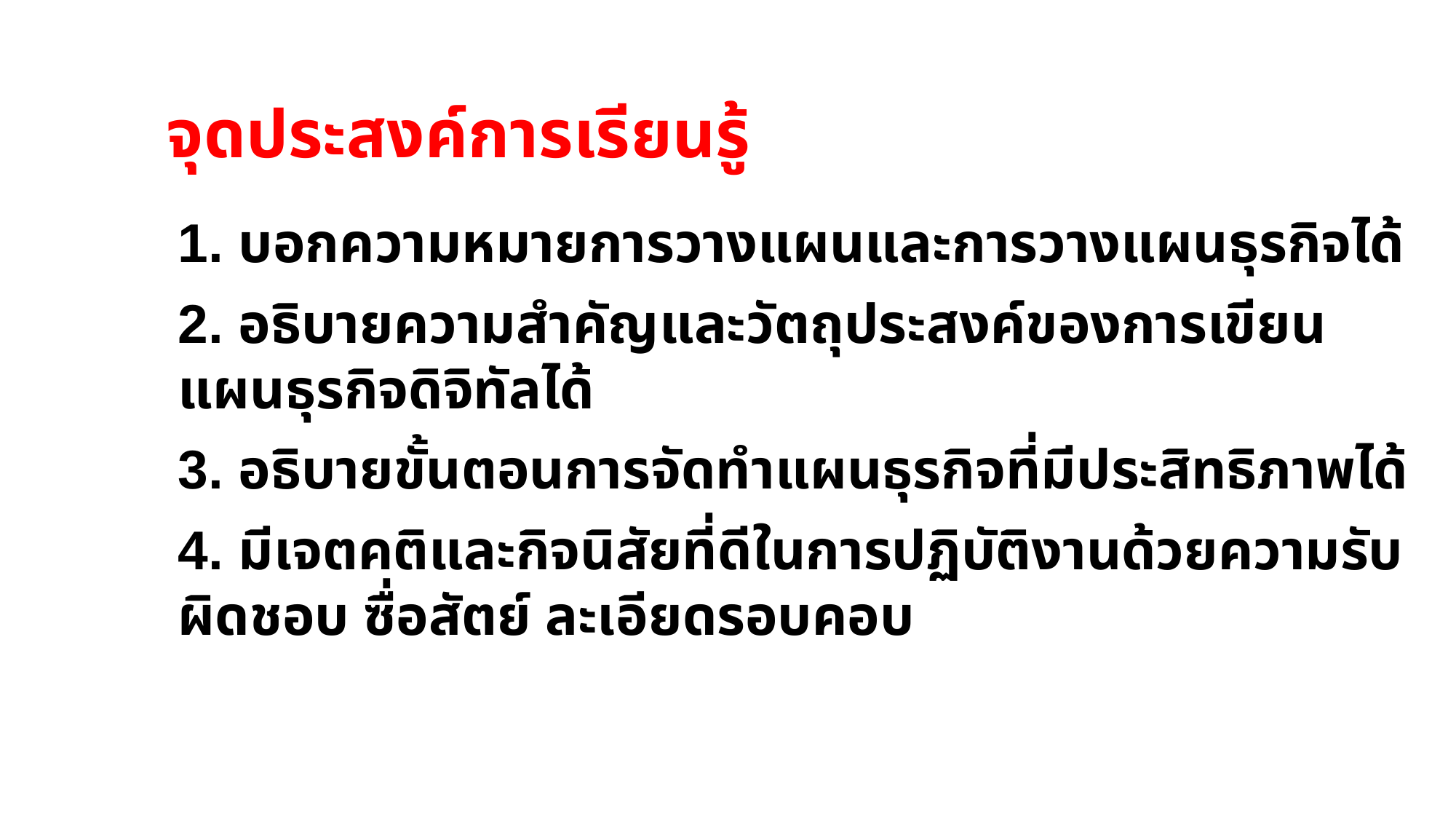

# จุดประสงค์การเรียนรู้
1. บอกความหมายการวางแผนและการวางแผนธุรกิจได้
2. อธิบายความสำคัญและวัตถุประสงค์ของการเขียนแผนธุรกิจดิจิทัลได้
3. อธิบายขั้นตอนการจัดทำแผนธุรกิจที่มีประสิทธิภาพได้
4. มีเจตคติและกิจนิสัยที่ดีในการปฏิบัติงานด้วยความรับผิดชอบ ซื่อสัตย์ ละเอียดรอบคอบ